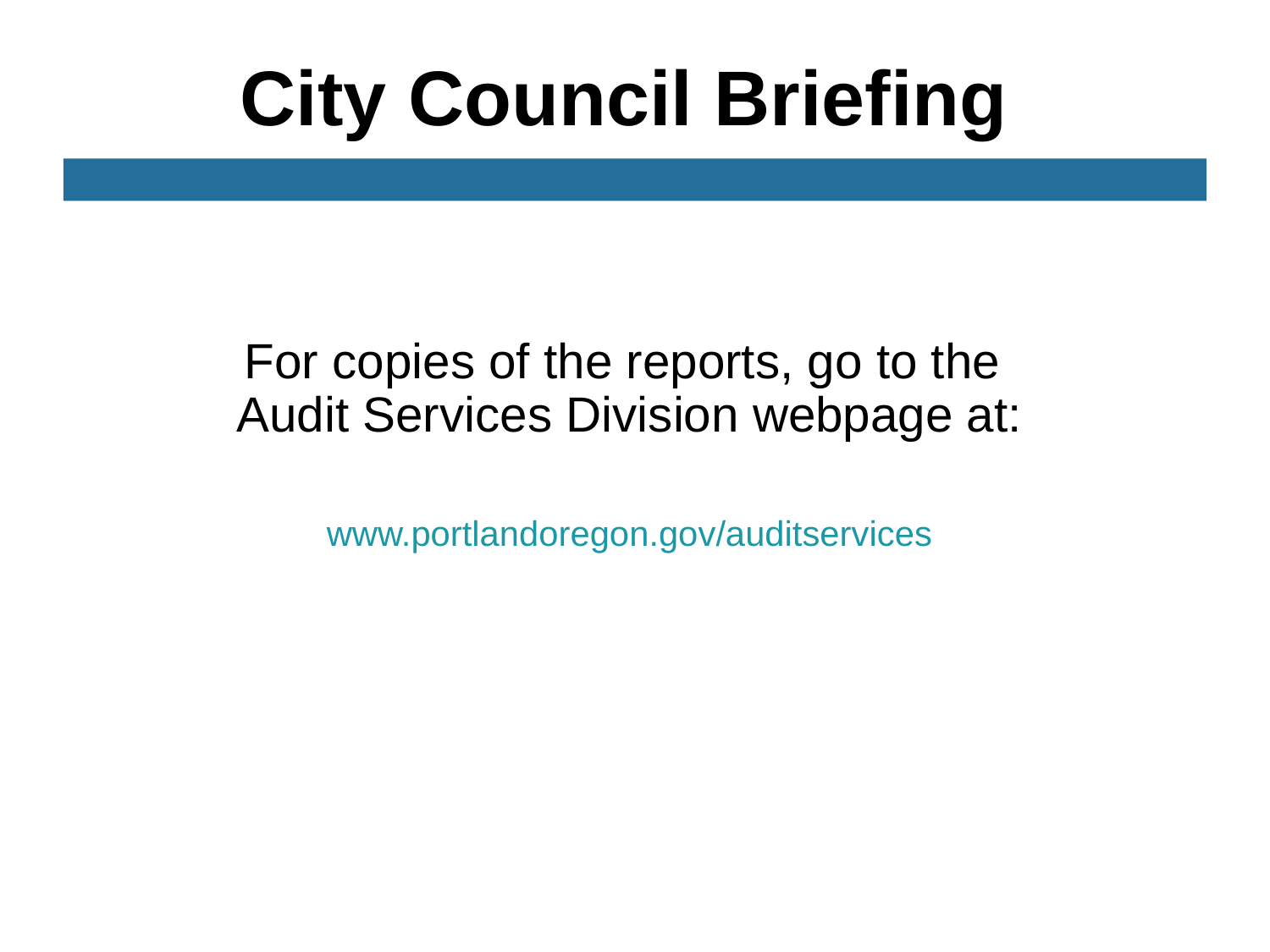

# City Council Briefing

For copies of the reports, go to the
Audit Services Division webpage at:

www.portlandoregon.gov/auditservices